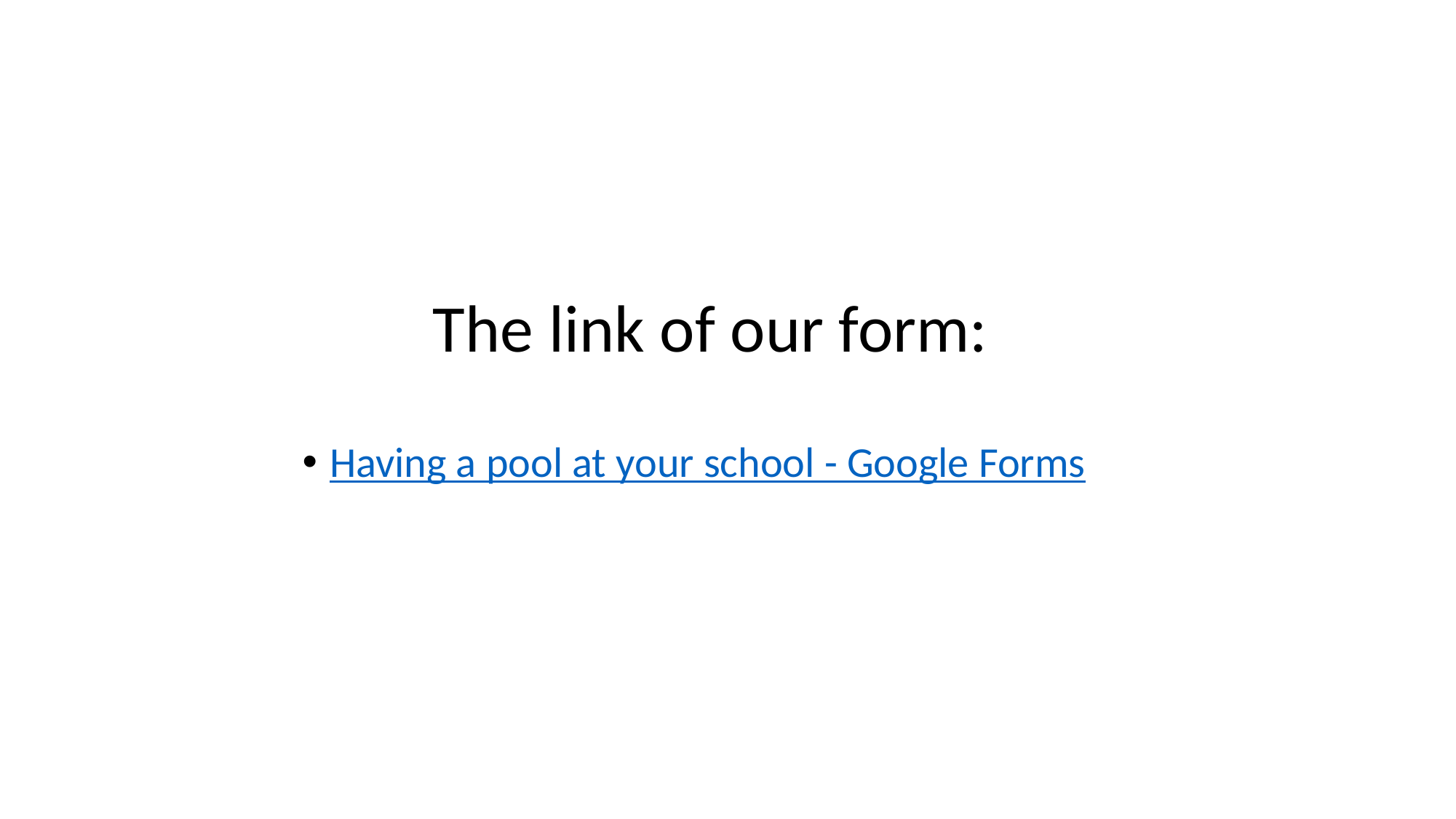

# The link of our form:
Having a pool at your school - Google Forms